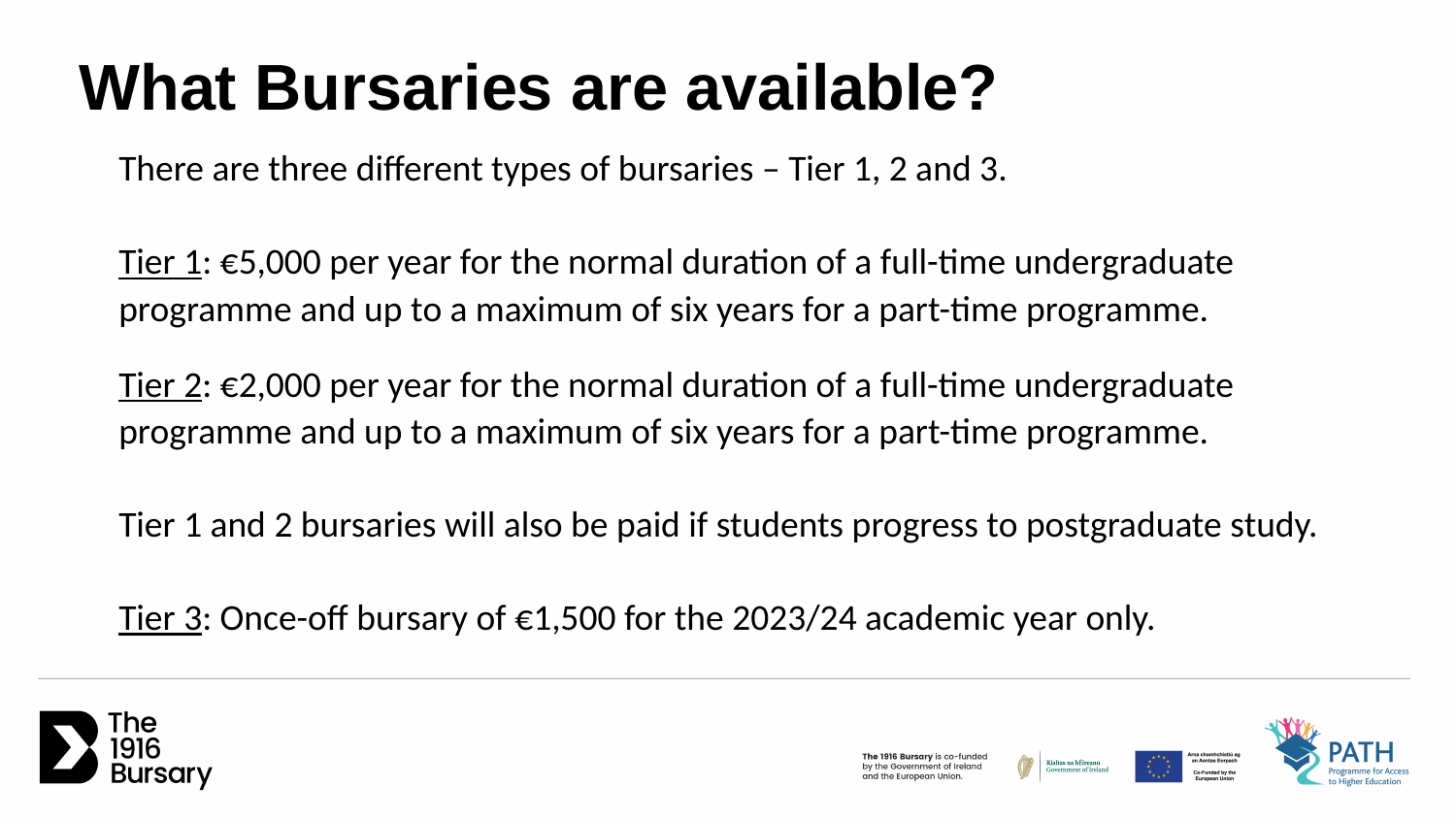

What Bursaries are available?
There are three different types of bursaries – Tier 1, 2 and 3.

Tier 1: €5,000 per year for the normal duration of a full-time undergraduate programme and up to a maximum of six years for a part-time programme.

Tier 2: €2,000 per year for the normal duration of a full-time undergraduate programme and up to a maximum of six years for a part-time programme.

Tier 1 and 2 bursaries will also be paid if students progress to postgraduate study.

Tier 3: Once-off bursary of €1,500 for the 2023/24 academic year only.